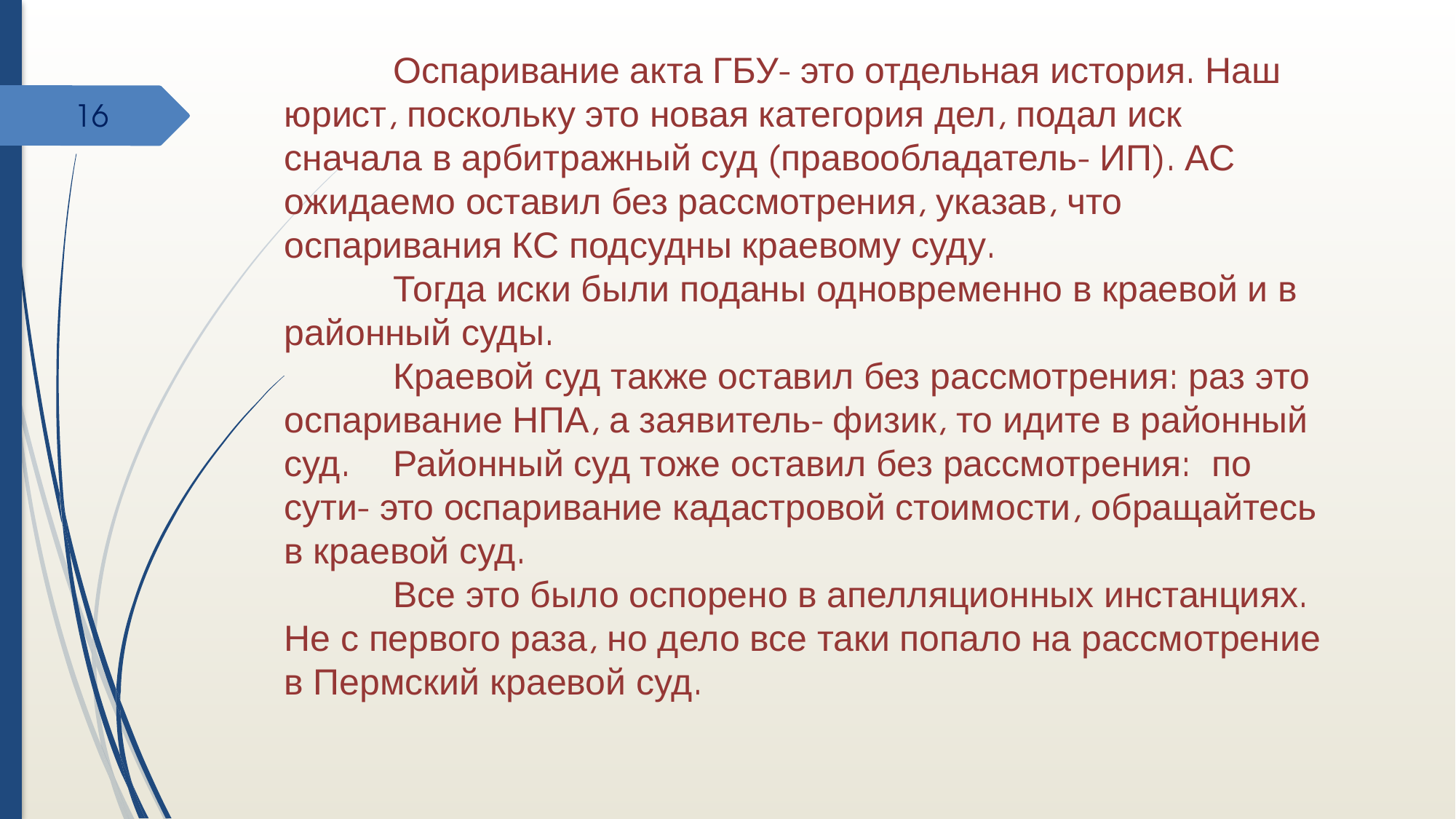

Оспаривание акта ГБУ- это отдельная история. Наш юрист, поскольку это новая категория дел, подал иск сначала в арбитражный суд (правообладатель- ИП). АС ожидаемо оставил без рассмотрения, указав, что оспаривания КС подсудны краевому суду.
	Тогда иски были поданы одновременно в краевой и в районный суды.
	Краевой суд также оставил без рассмотрения: раз это оспаривание НПА, а заявитель- физик, то идите в районный суд. 	Районный суд тоже оставил без рассмотрения:  по сути- это оспаривание кадастровой стоимости, обращайтесь в краевой суд.
	Все это было оспорено в апелляционных инстанциях. Не с первого раза, но дело все таки попало на рассмотрение в Пермский краевой суд.

16